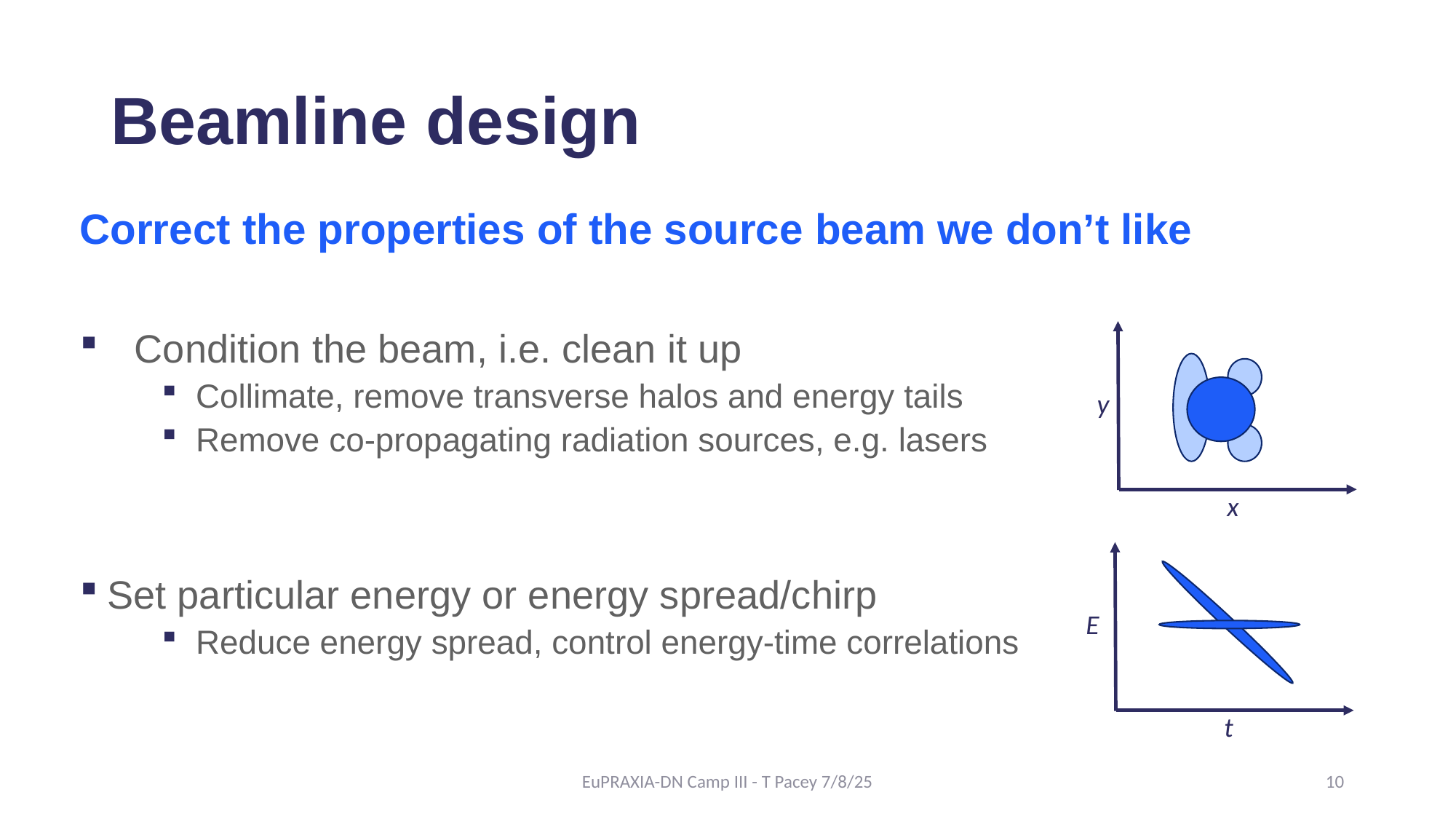

# Beamline design
Correct the properties of the source beam we don’t like

Condition the beam, i.e. clean it up
Collimate, remove transverse halos and energy tails
Remove co-propagating radiation sources, e.g. lasers

Set particular energy or energy spread/chirp
Reduce energy spread, control energy-time correlations

y
x

E
t

EuPRAXIA-DN Camp III - T Pacey 7/8/25
10